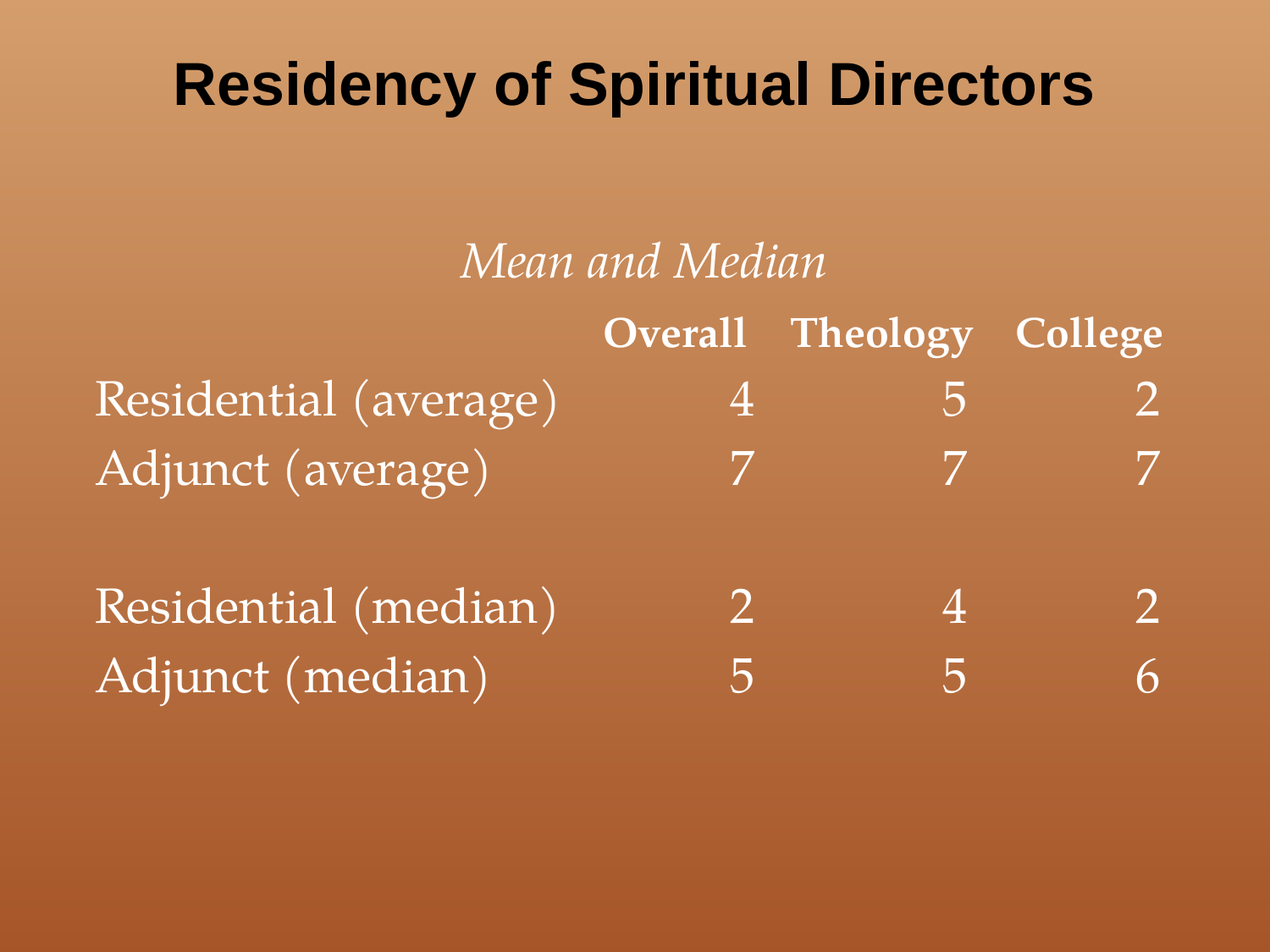

# Residency of Spiritual Directors
Mean and Median
				Overall    Theology    College
Residential (average) 		4 	       5 		  2
Adjunct (average) 		7 	       7 		  7

Residential (median) 		2 	       4 		  2
Adjunct (median) 		5 	       5 		  6